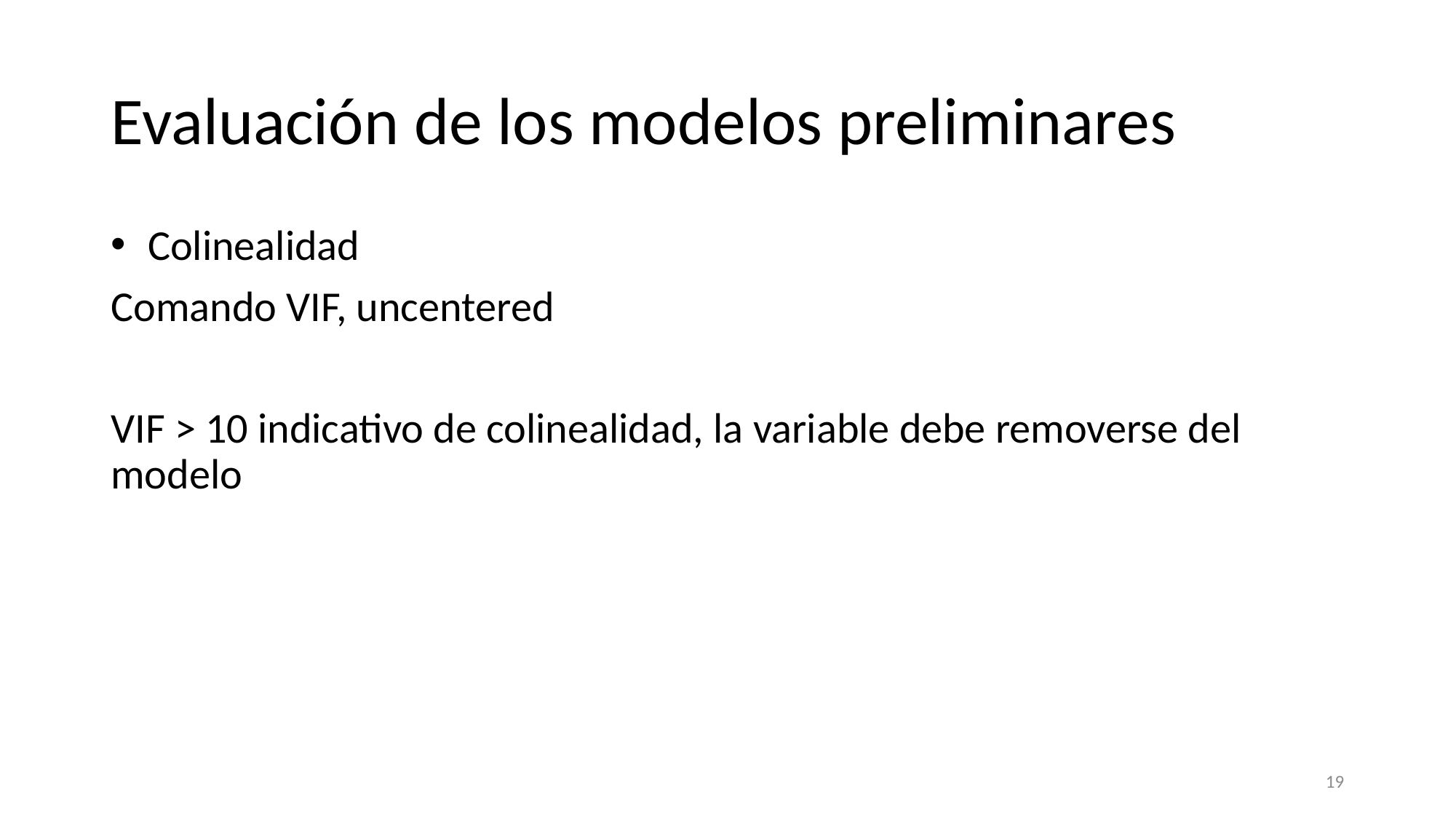

# Evaluación de los modelos preliminares
 Colinealidad
Comando VIF, uncentered

VIF > 10 indicativo de colinealidad, la variable debe removerse del modelo

19